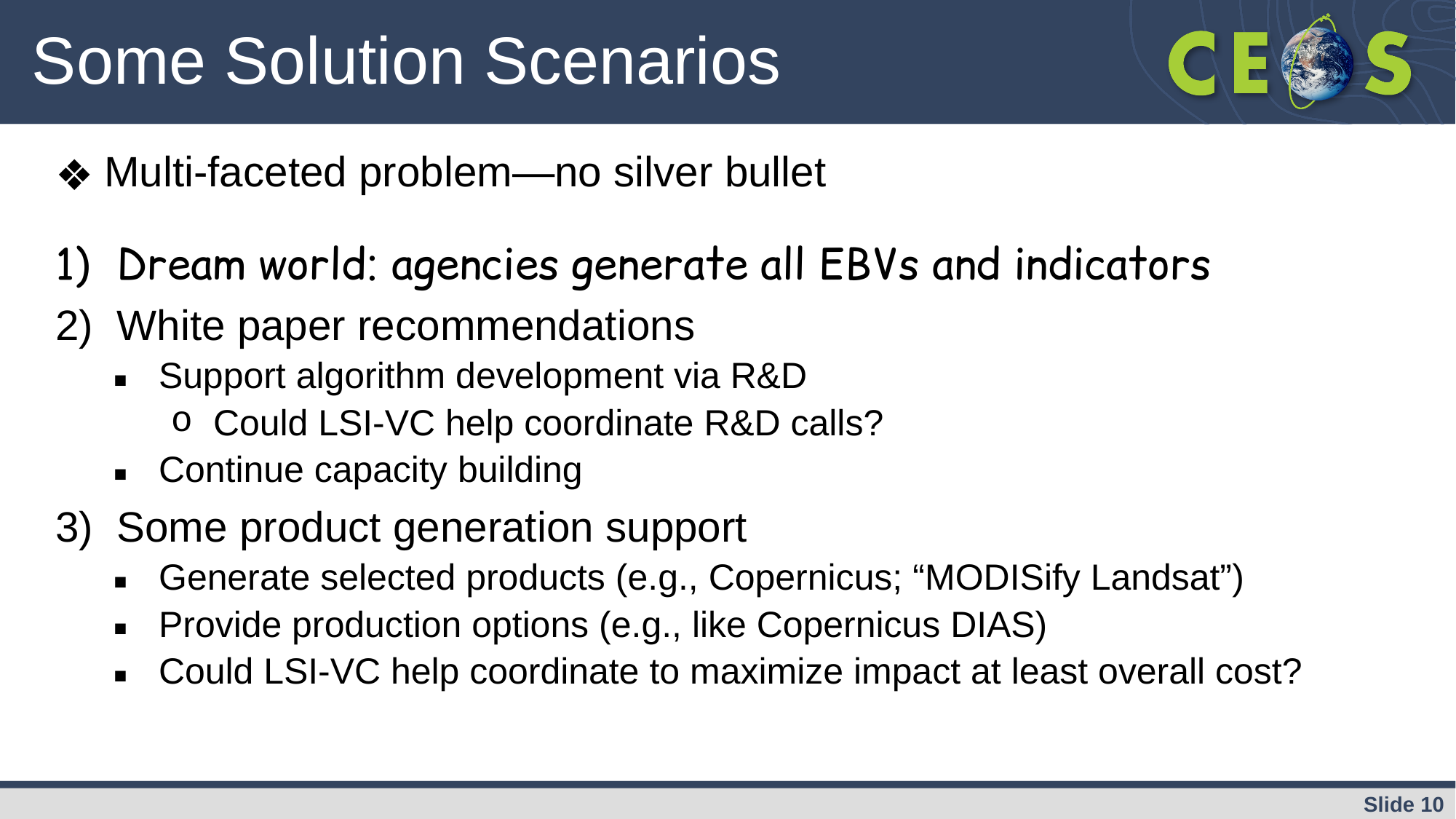

# Some Solution Scenarios
Multi-faceted problem—no silver bullet

Dream world: agencies generate all EBVs and indicators
White paper recommendations
Support algorithm development via R&D
Could LSI-VC help coordinate R&D calls?
Continue capacity building
Some product generation support
Generate selected products (e.g., Copernicus; “MODISify Landsat”)
Provide production options (e.g., like Copernicus DIAS)
Could LSI-VC help coordinate to maximize impact at least overall cost?